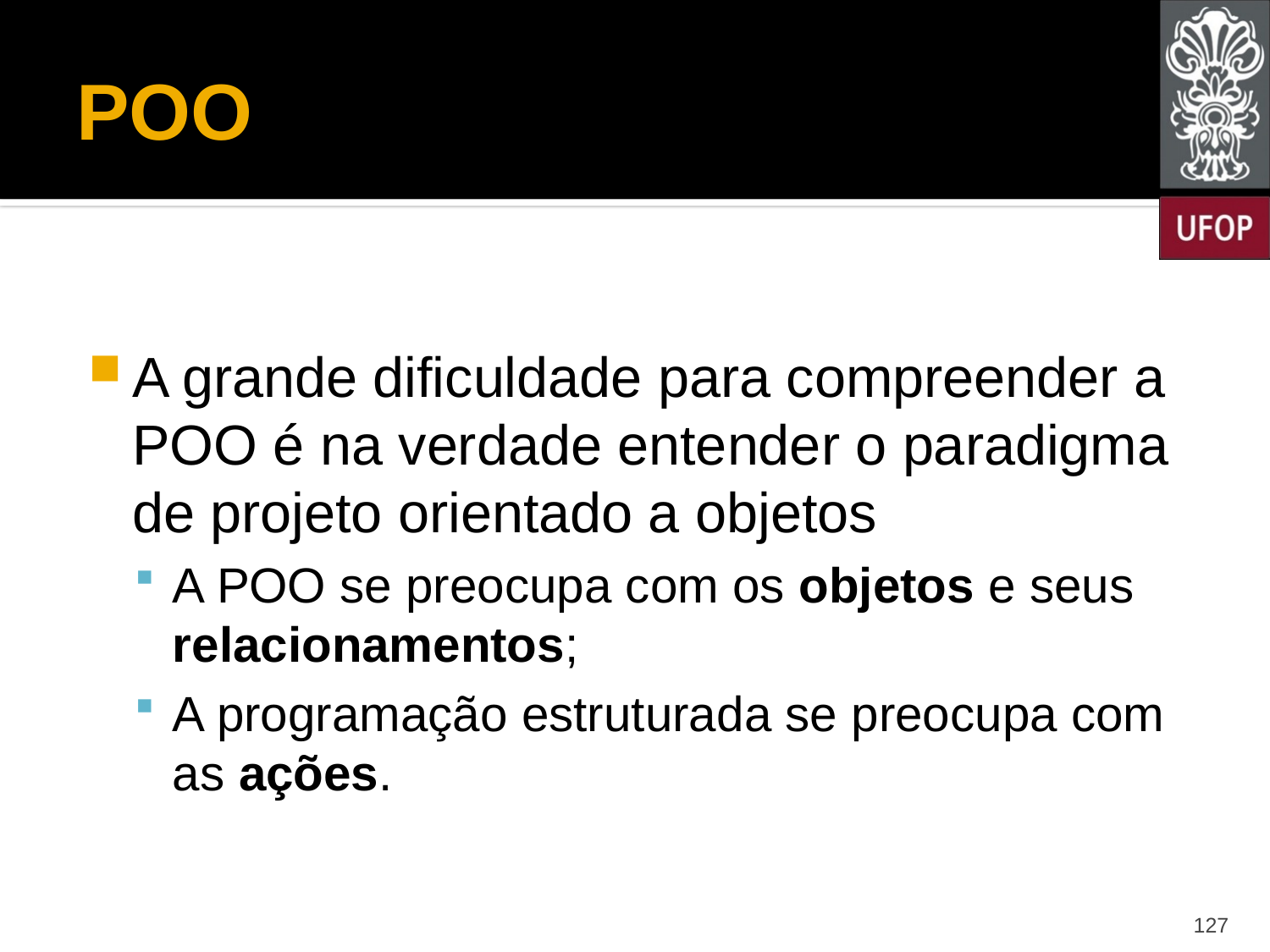

# POO
A grande dificuldade para compreender a POO é na verdade entender o paradigma de projeto orientado a objetos
A POO se preocupa com os objetos e seus relacionamentos;
A programação estruturada se preocupa com as ações.
127